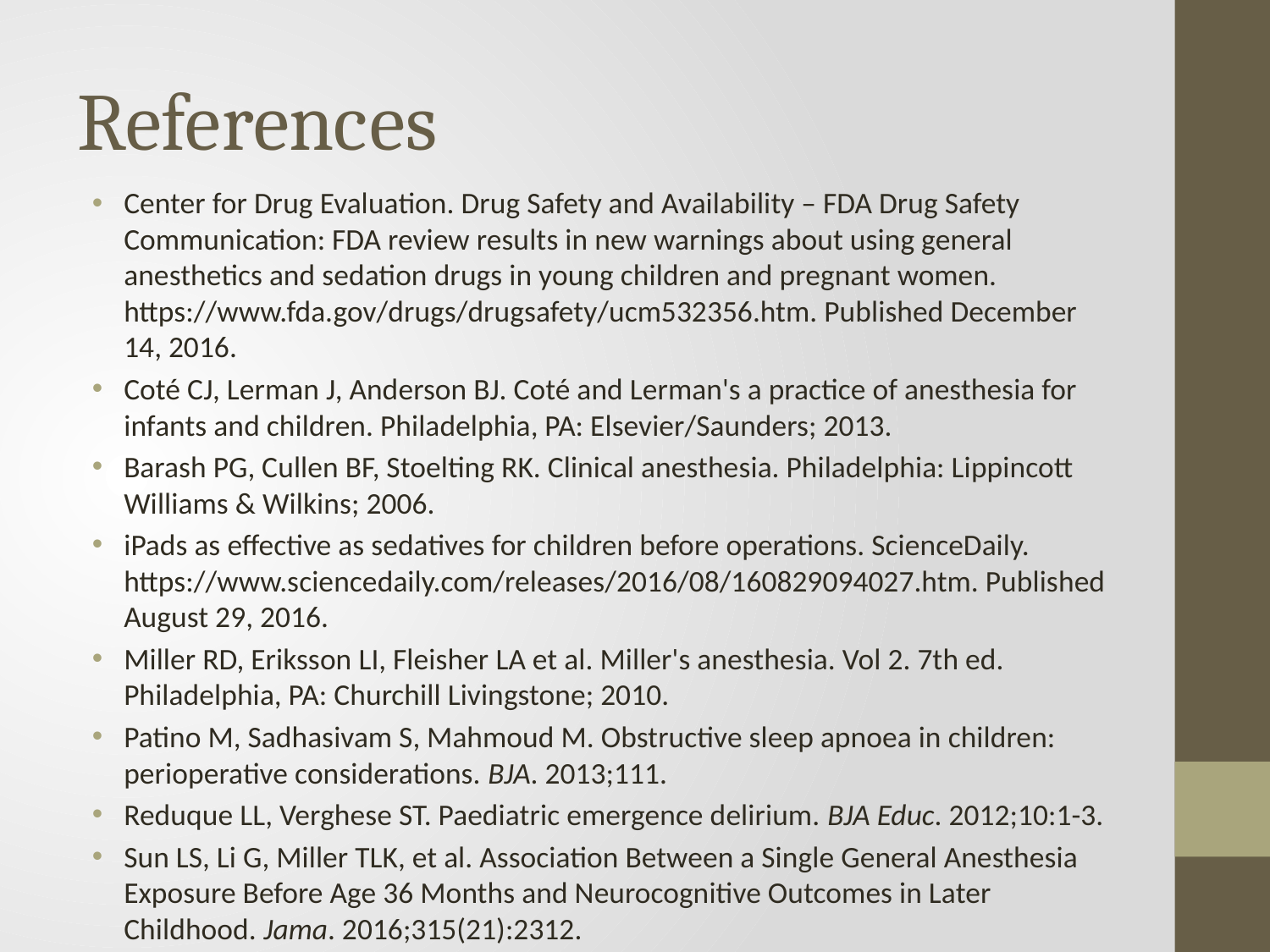

# References
Center for Drug Evaluation. Drug Safety and Availability – FDA Drug Safety Communication: FDA review results in new warnings about using general anesthetics and sedation drugs in young children and pregnant women. https://www.fda.gov/drugs/drugsafety/ucm532356.htm. Published December 14, 2016.
Coté CJ, Lerman J, Anderson BJ. Coté and Lerman's a practice of anesthesia for infants and children. Philadelphia, PA: Elsevier/Saunders; 2013.
Barash PG, Cullen BF, Stoelting RK. Clinical anesthesia. Philadelphia: Lippincott Williams & Wilkins; 2006.
iPads as effective as sedatives for children before operations. ScienceDaily. https://www.sciencedaily.com/releases/2016/08/160829094027.htm. Published August 29, 2016.
Miller RD, Eriksson LI, Fleisher LA et al. Miller's anesthesia. Vol 2. 7th ed. Philadelphia, PA: Churchill Livingstone; 2010.
Patino M, Sadhasivam S, Mahmoud M. Obstructive sleep apnoea in children: perioperative considerations. BJA. 2013;111.
Reduque LL, Verghese ST. Paediatric emergence delirium. BJA Educ. 2012;10:1-3.
Sun LS, Li G, Miller TLK, et al. Association Between a Single General Anesthesia Exposure Before Age 36 Months and Neurocognitive Outcomes in Later Childhood. Jama. 2016;315(21):2312.